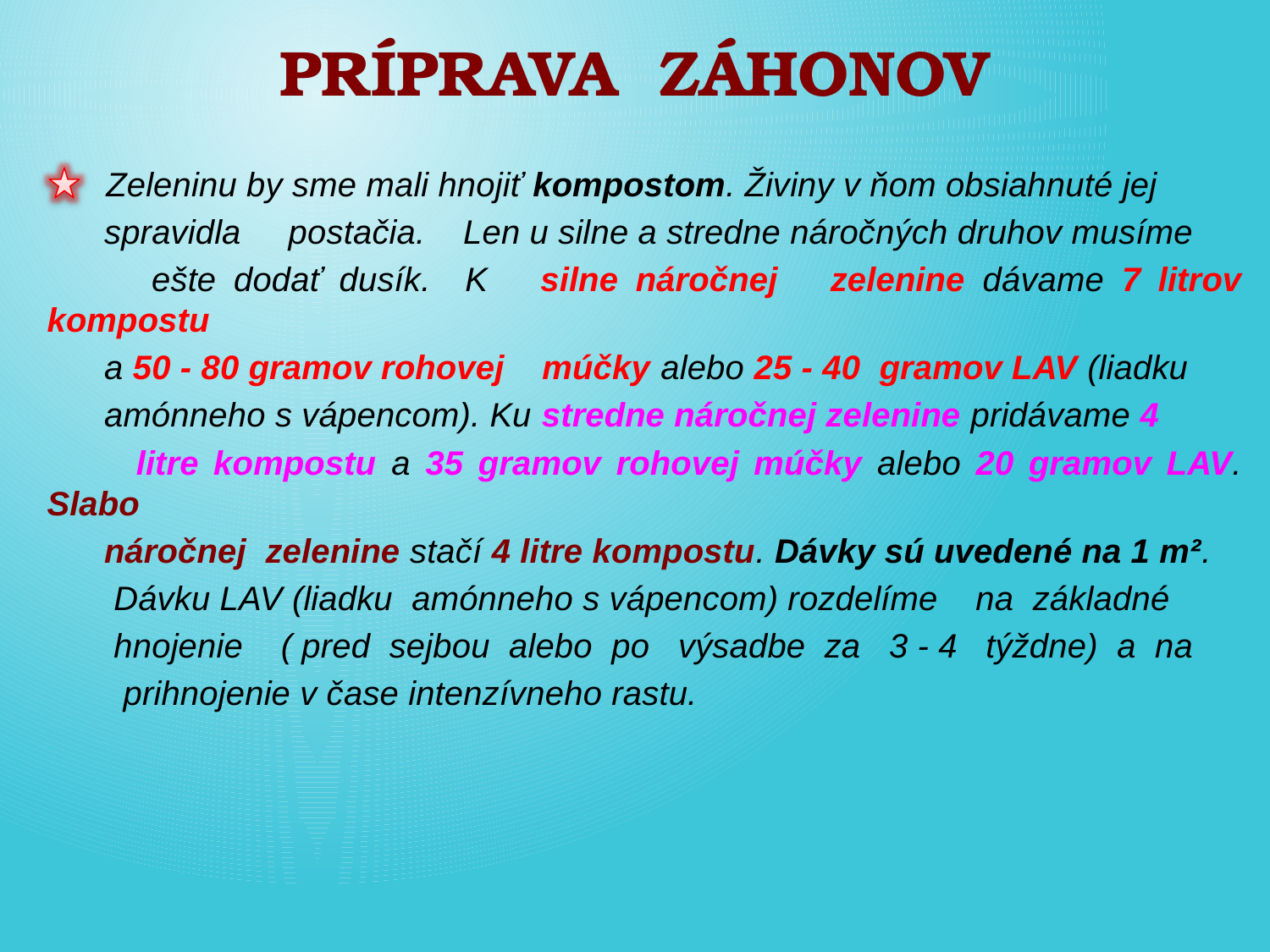

# Príprava  záhonov
         Zeleninu by sme mali hnojiť kompostom. Živiny v ňom obsiahnuté jej
      spravidla     postačia.    Len u silne a stredne náročných druhov musíme
      ešte dodať dusík.  K   silne náročnej   zelenine dávame 7 litrov kompostu
      a 50 - 80 gramov rohovej    múčky alebo 25 - 40  gramov LAV (liadku
      amónneho s vápencom). Ku stredne náročnej zelenine pridávame 4
      litre kompostu a 35 gramov rohovej múčky alebo 20 gramov LAV. Slabo
      náročnej  zelenine stačí 4 litre kompostu. Dávky sú uvedené na 1 m².
       Dávku LAV (liadku  amónneho s vápencom) rozdelíme    na  základné
       hnojenie    ( pred  sejbou  alebo  po   výsadbe  za   3 - 4   týždne)  a  na
        prihnojenie v čase intenzívneho rastu.